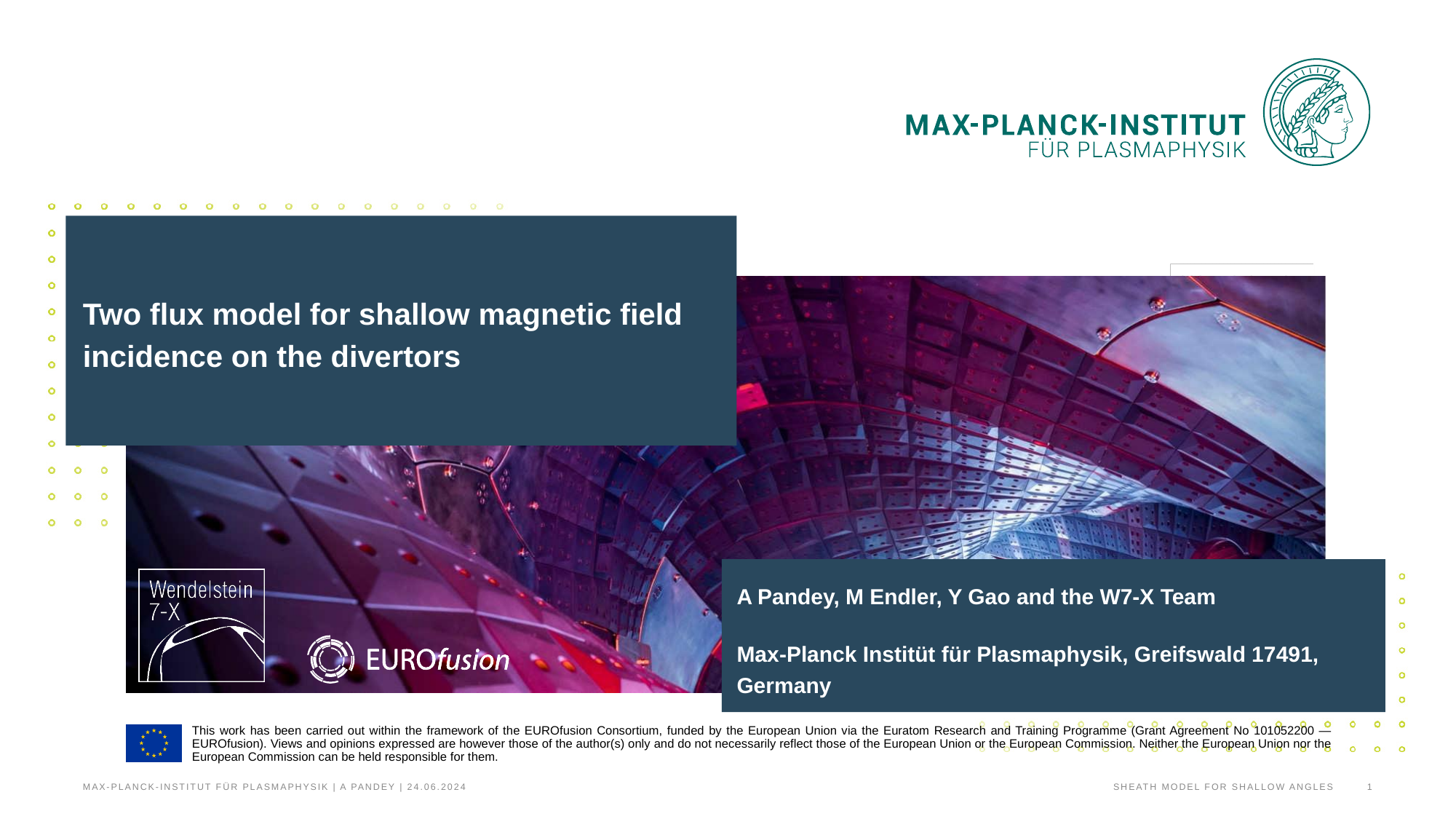

# Two flux model for shallow magnetic field incidence on the divertors
A Pandey, M Endler, Y Gao and the W7-X Team
Max-Planck Institüt für Plasmaphysik, Greifswald 17491, Germany
Sheath model for shallow angles
1
Max-Planck-Institut für Plasmaphysik | A Pandey | 24.06.2024